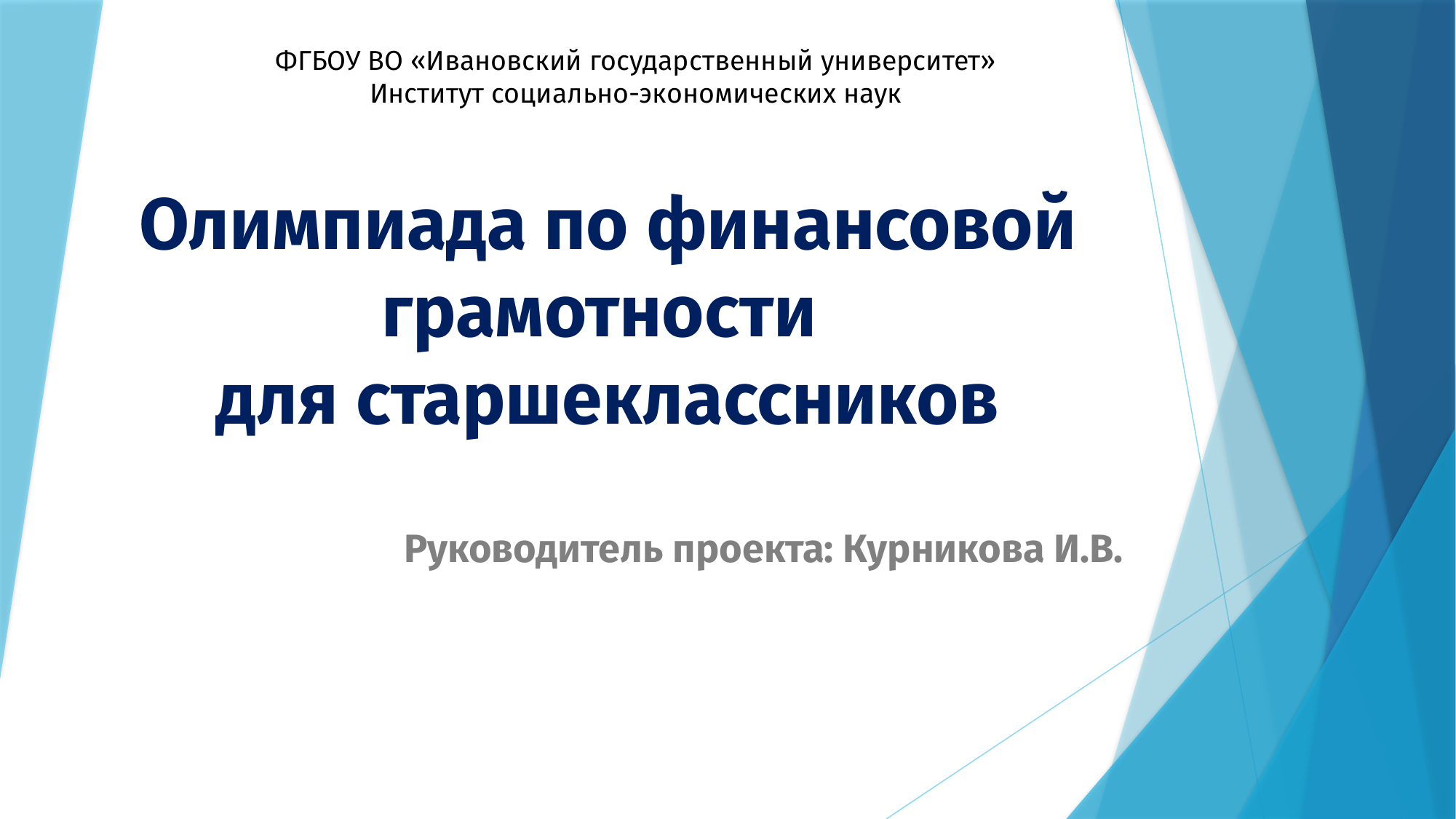

ФГБОУ ВО «Ивановский государственный университет»
Институт социально-экономических наук
# Олимпиада по финансовой грамотности для старшеклассников
Руководитель проекта: Курникова И.В.